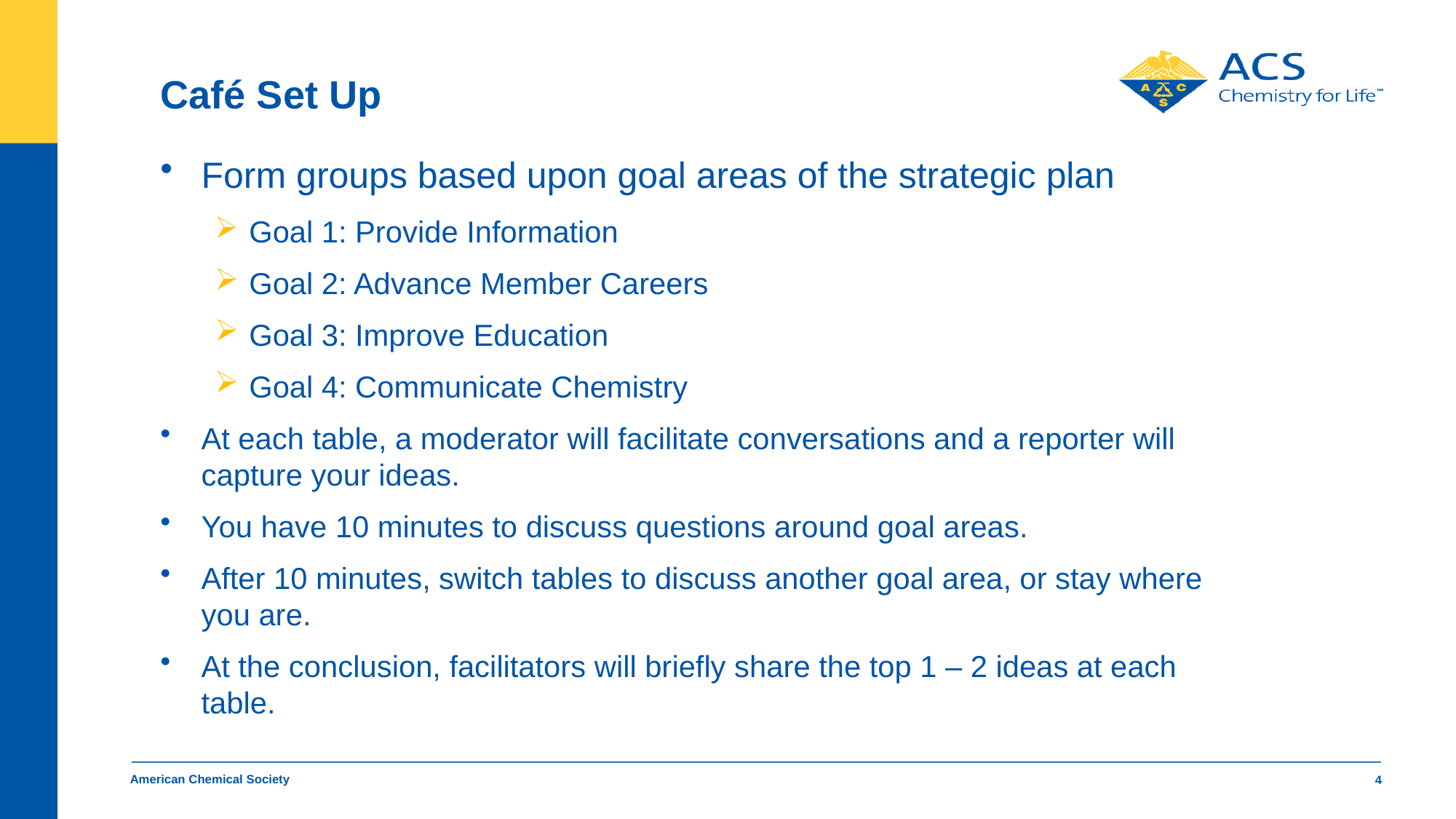

# Café Set Up
Form groups based upon goal areas of the strategic plan
Goal 1: Provide Information
Goal 2: Advance Member Careers
Goal 3: Improve Education
Goal 4: Communicate Chemistry
At each table, a moderator will facilitate conversations and a reporter will capture your ideas.
You have 10 minutes to discuss questions around goal areas.
After 10 minutes, switch tables to discuss another goal area, or stay where you are.
At the conclusion, facilitators will briefly share the top 1 – 2 ideas at each table.

American Chemical Society
4